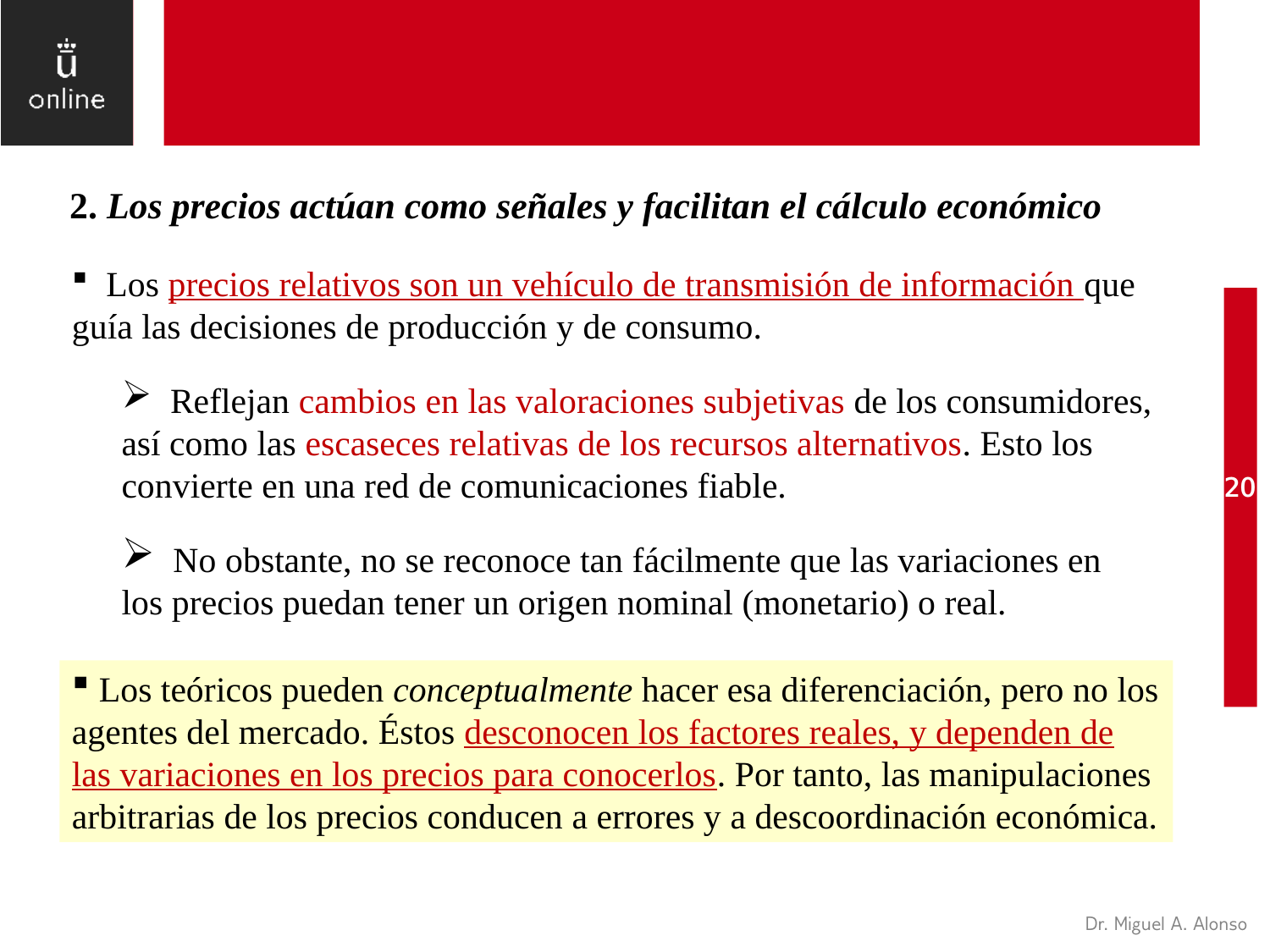

2. Los precios actúan como señales y facilitan el cálculo económico
  Los precios relativos son un vehículo de transmisión de información que guía las decisiones de producción y de consumo.
  Reflejan cambios en las valoraciones subjetivas de los consumidores, así como las escaseces relativas de los recursos alternativos. Esto los convierte en una red de comunicaciones fiable.
20
  No obstante, no se reconoce tan fácilmente que las variaciones en los precios puedan tener un origen nominal (monetario) o real.
 Los teóricos pueden conceptualmente hacer esa diferenciación, pero no los agentes del mercado. Éstos desconocen los factores reales, y dependen de las variaciones en los precios para conocerlos. Por tanto, las manipulaciones arbitrarias de los precios conducen a errores y a descoordinación económica.
Dr. Miguel A. Alonso